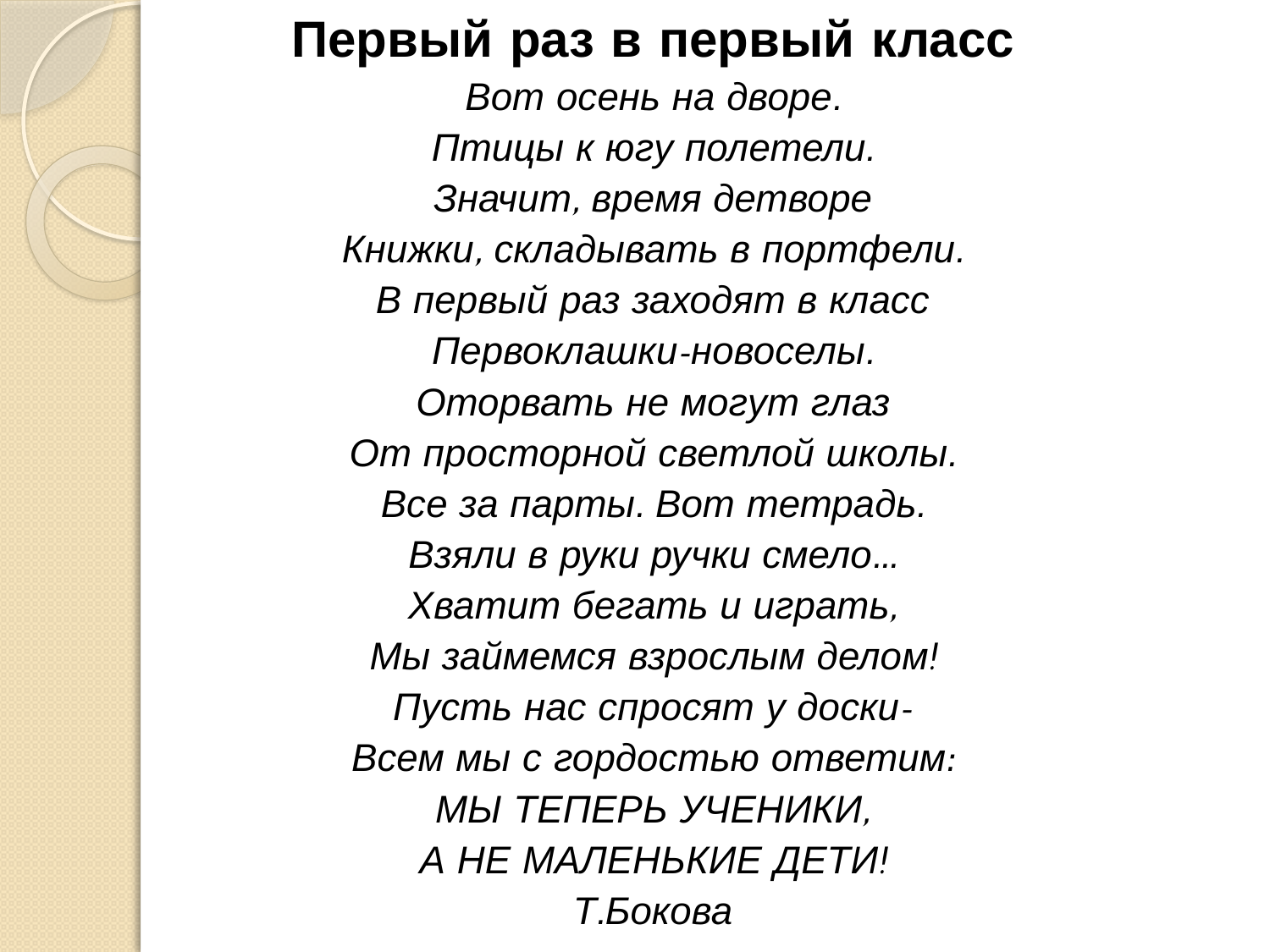

Первый раз в первый класс
Вот осень на дворе.
Птицы к югу полетели.
Значит, время детворе
Книжки, складывать в портфели.
В первый раз заходят в класс
Первоклашки-новоселы.
Оторвать не могут глаз
От просторной светлой школы.
Все за парты. Вот тетрадь.
Взяли в руки ручки смело…
Хватит бегать и играть,
Мы займемся взрослым делом!
Пусть нас спросят у доски-
Всем мы с гордостью ответим:
МЫ ТЕПЕРЬ УЧЕНИКИ,
А НЕ МАЛЕНЬКИЕ ДЕТИ!
Т.Бокова

#